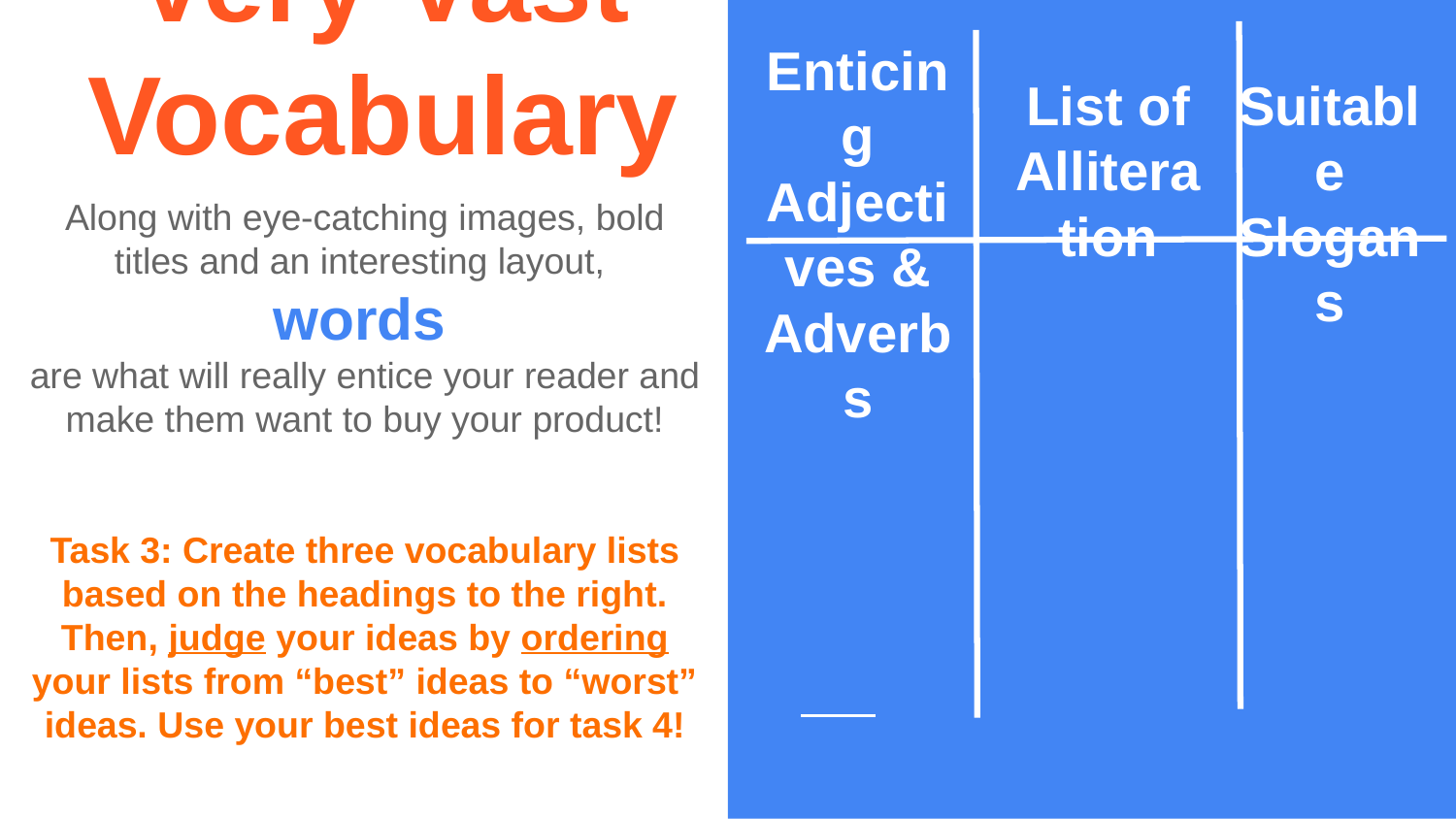

# Very Vast Vocabulary
Enticing Adjectives & Adverbs
List of Alliteration
Suitable Slogans
Along with eye-catching images, bold titles and an interesting layout,
words
are what will really entice your reader and make them want to buy your product!

Task 3: Create three vocabulary lists based on the headings to the right. Then, judge your ideas by ordering your lists from “best” ideas to “worst” ideas. Use your best ideas for task 4!